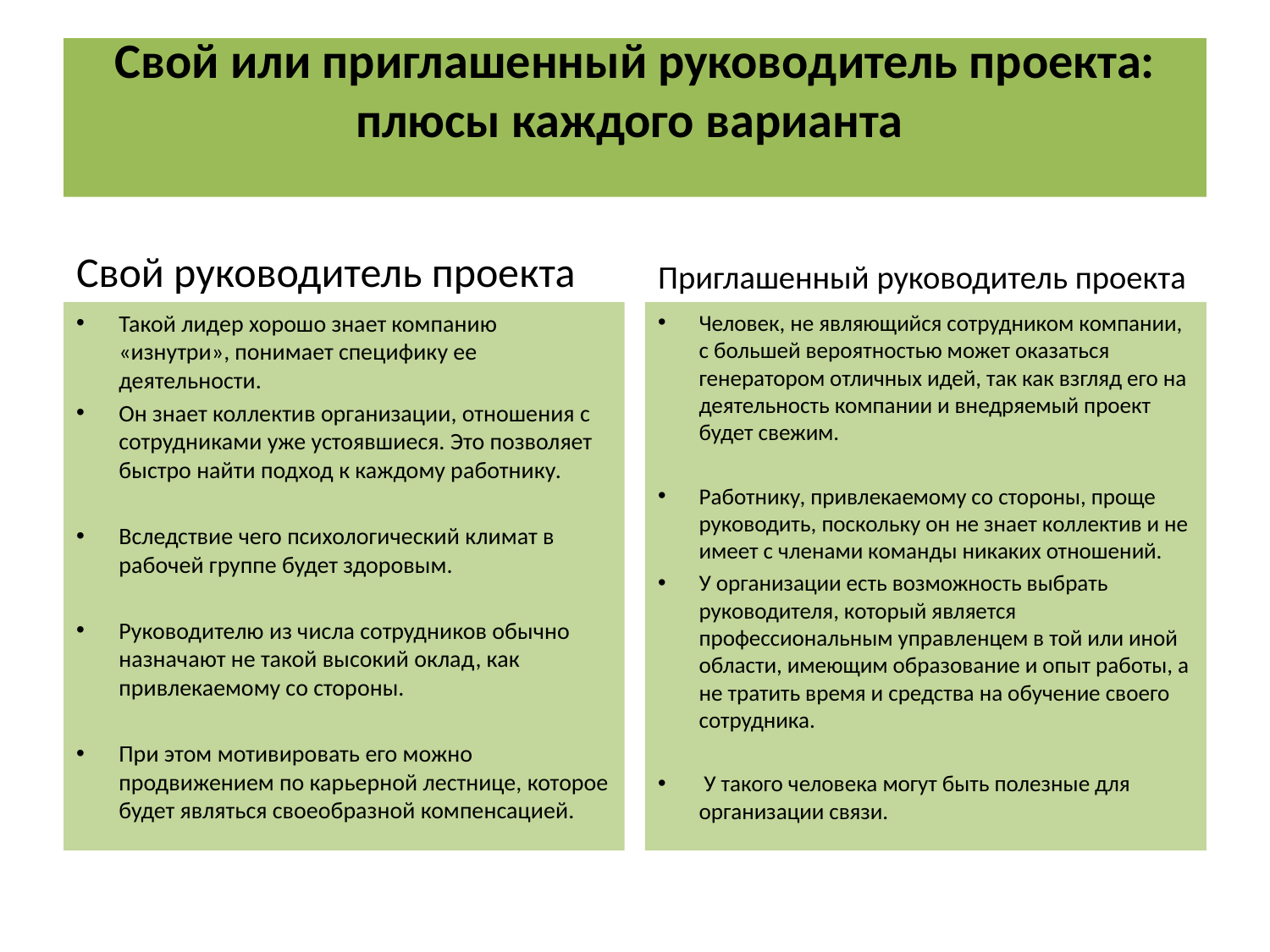

# Свой или приглашенный руководитель проекта: плюсы каждого варианта
Свой руководитель проекта
Приглашенный руководитель проекта
Такой лидер хорошо знает компанию «изнутри», понимает специфику ее деятельности.
Он знает коллектив организации, отношения с сотрудниками уже устоявшиеся. Это позволяет быстро найти подход к каждому работнику.

Вследствие чего психологический климат в рабочей группе будет здоровым.

Руководителю из числа сотрудников обычно назначают не такой высокий оклад, как привлекаемому со стороны.

При этом мотивировать его можно продвижением по карьерной лестнице, которое будет являться своеобразной компенсацией.
Человек, не являющийся сотрудником компании, с большей вероятностью может оказаться генератором отличных идей, так как взгляд его на деятельность компании и внедряемый проект будет свежим.

Работнику, привлекаемому со стороны, проще руководить, поскольку он не знает коллектив и не имеет с членами команды никаких отношений.
У организации есть возможность выбрать руководителя, который является профессиональным управленцем в той или иной области, имеющим образование и опыт работы, а не тратить время и средства на обучение своего сотрудника.

 У такого человека могут быть полезные для организации связи.